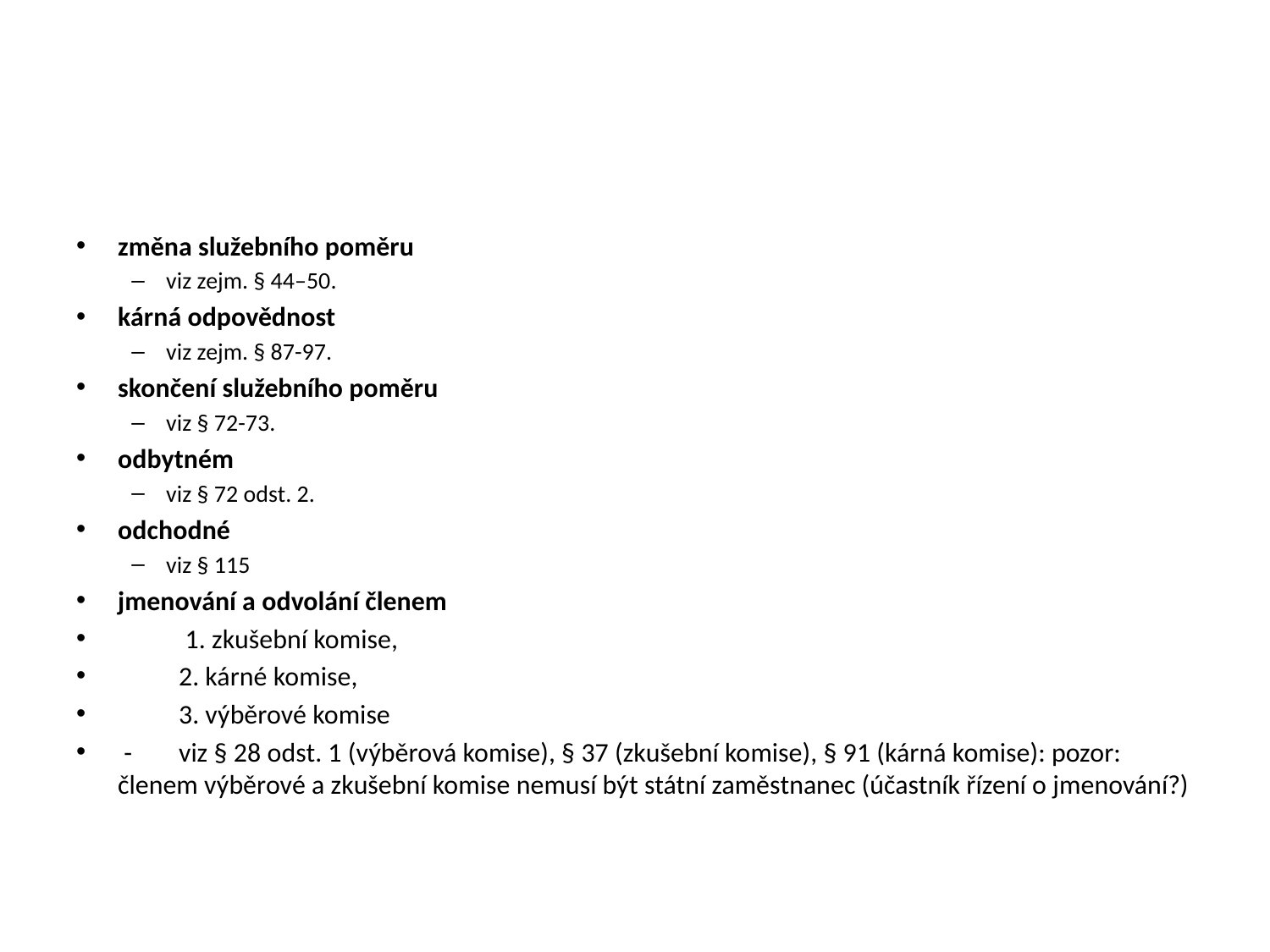

#
změna služebního poměru
viz zejm. § 44–50.
kárná odpovědnost
viz zejm. § 87-97.
skončení služebního poměru
viz § 72-73.
odbytném
viz § 72 odst. 2.
odchodné
viz § 115
jmenování a odvolání členem
           1. zkušební komise,
	2. kárné komise,
	3. výběrové komise
 - 	viz § 28 odst. 1 (výběrová komise), § 37 (zkušební komise), § 91 (kárná komise): pozor: členem výběrové a zkušební komise nemusí být státní zaměstnanec (účastník řízení o jmenování?)